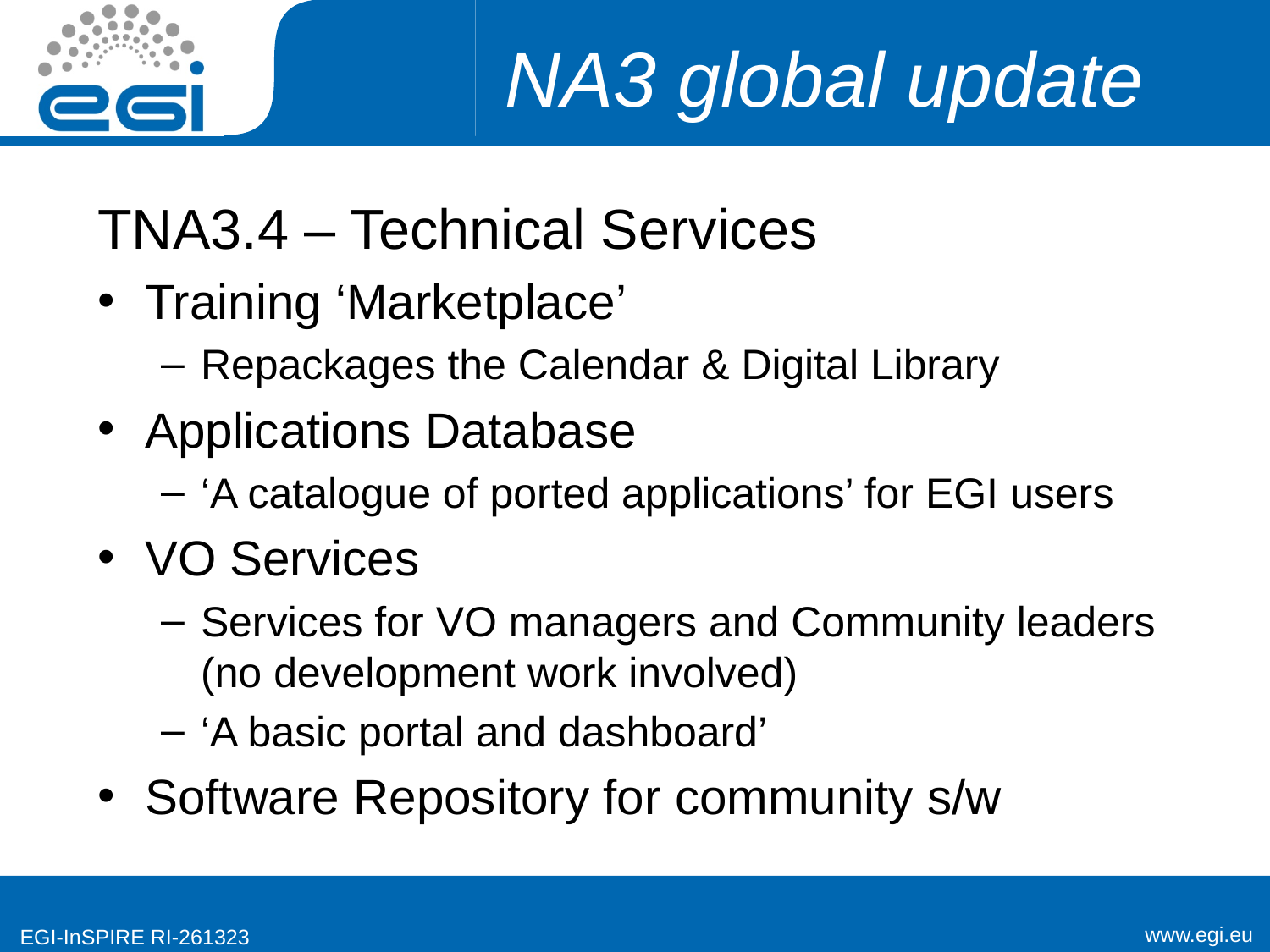

# NA3 global update
TNA3.4 – Technical Services
Training ‘Marketplace’
Repackages the Calendar & Digital Library
Applications Database
‘A catalogue of ported applications’ for EGI users
VO Services
Services for VO managers and Community leaders (no development work involved)
‘A basic portal and dashboard’
Software Repository for community s/w